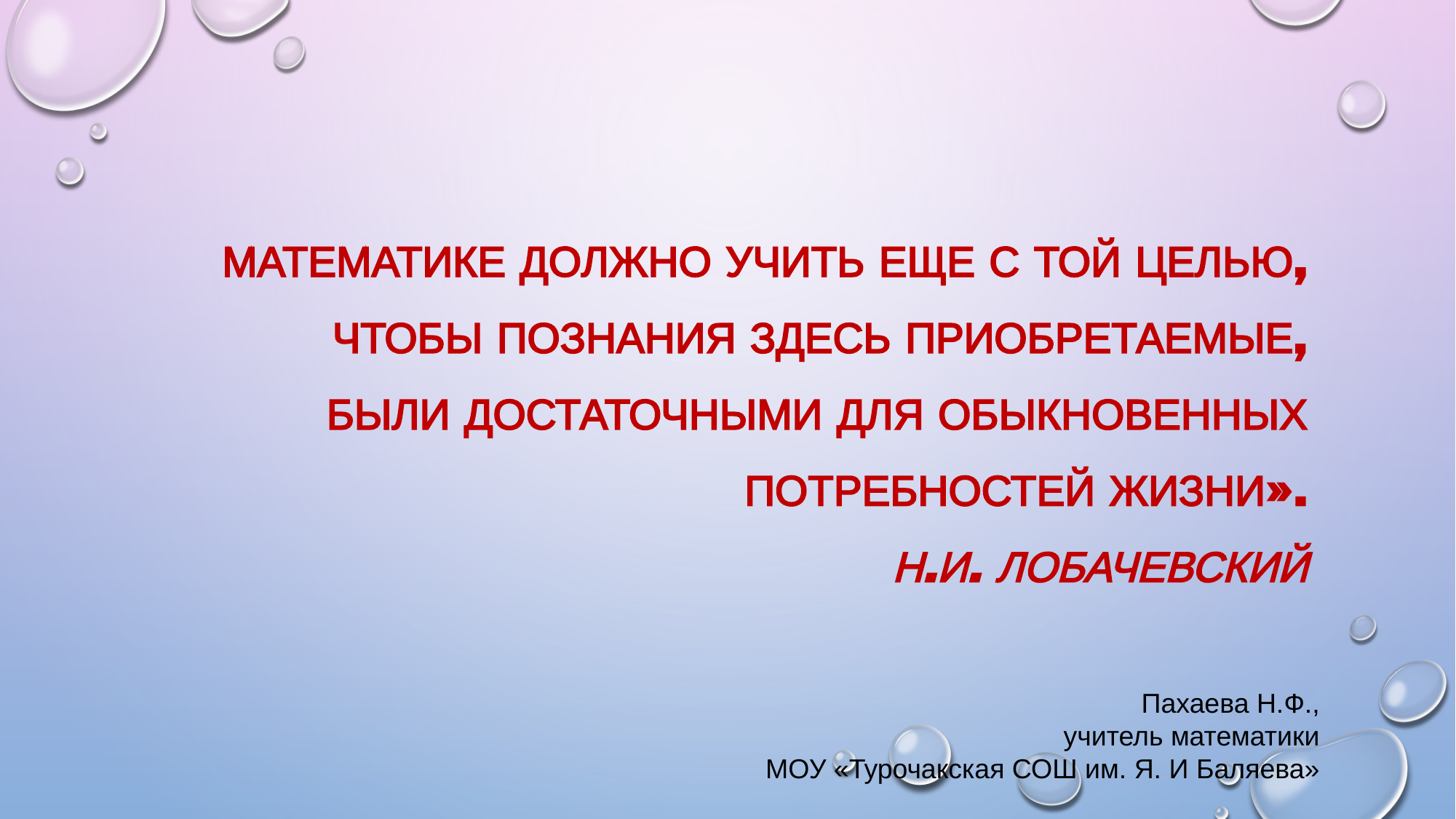

Математике должно учить еще с той целью,
чтобы познания здесь приобретаемые,
были достаточными для обыкновенных
потребностей жизни».
Н.И. Лобачевский

Пахаева Н.Ф.,
учитель математики
 МОУ «Турочакская СОШ им. Я. И Баляева»